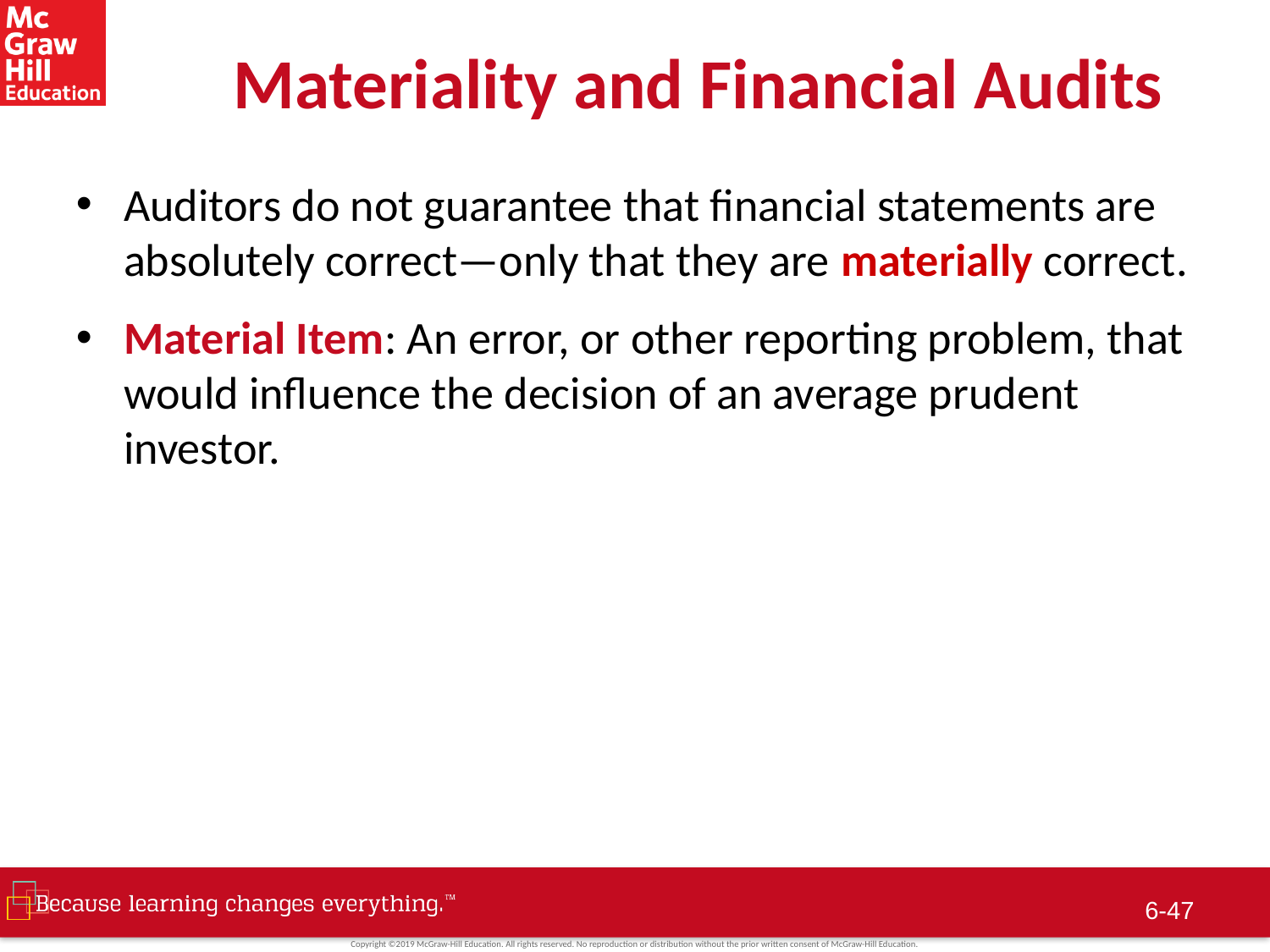

# Materiality and Financial Audits
Auditors do not guarantee that financial statements are absolutely correct—only that they are materially correct.
Material Item: An error, or other reporting problem, that would influence the decision of an average prudent investor.

6-47